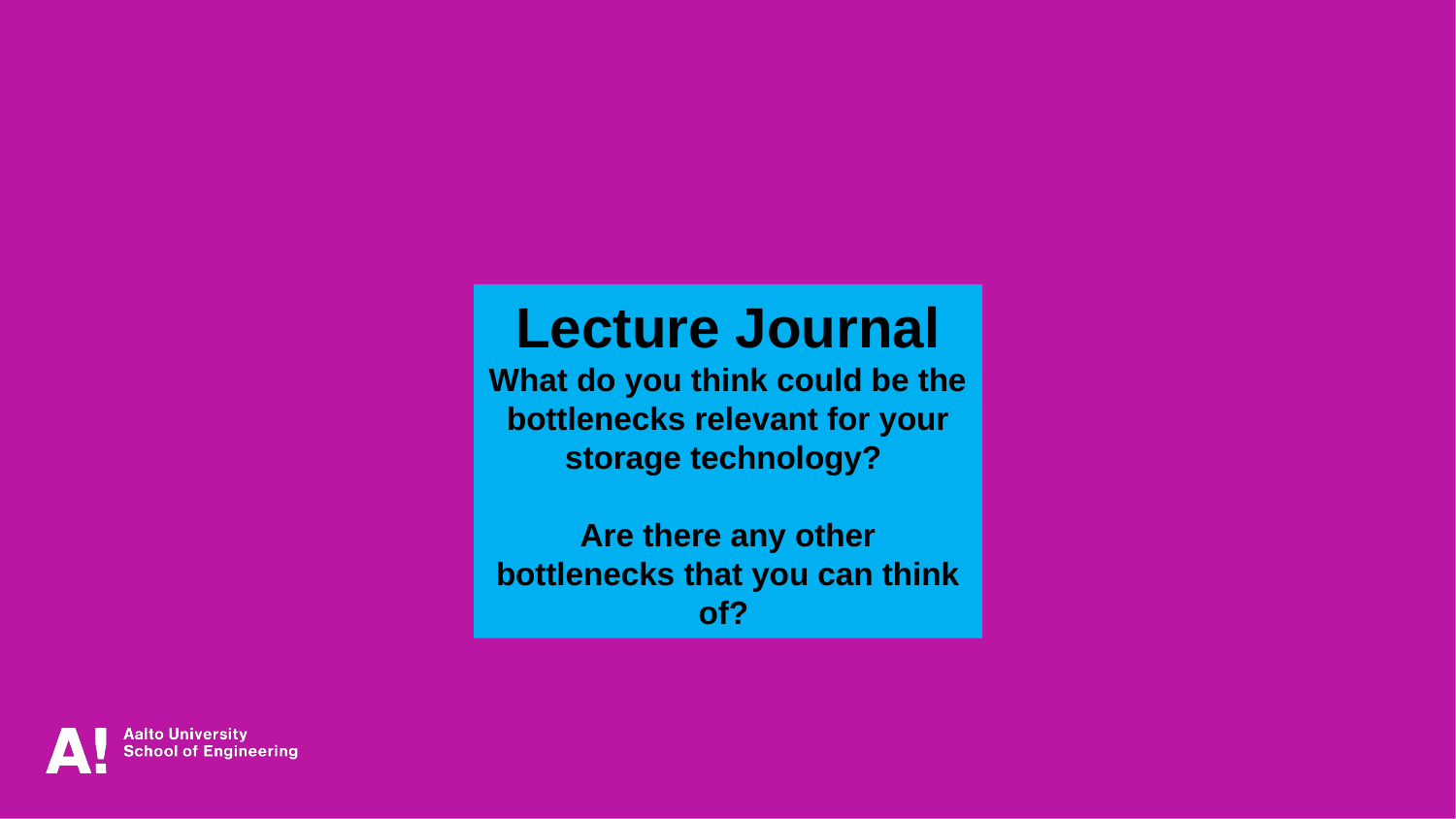

Lecture Journal
What do you think could be the bottlenecks relevant for your storage technology?

Are there any other bottlenecks that you can think of?